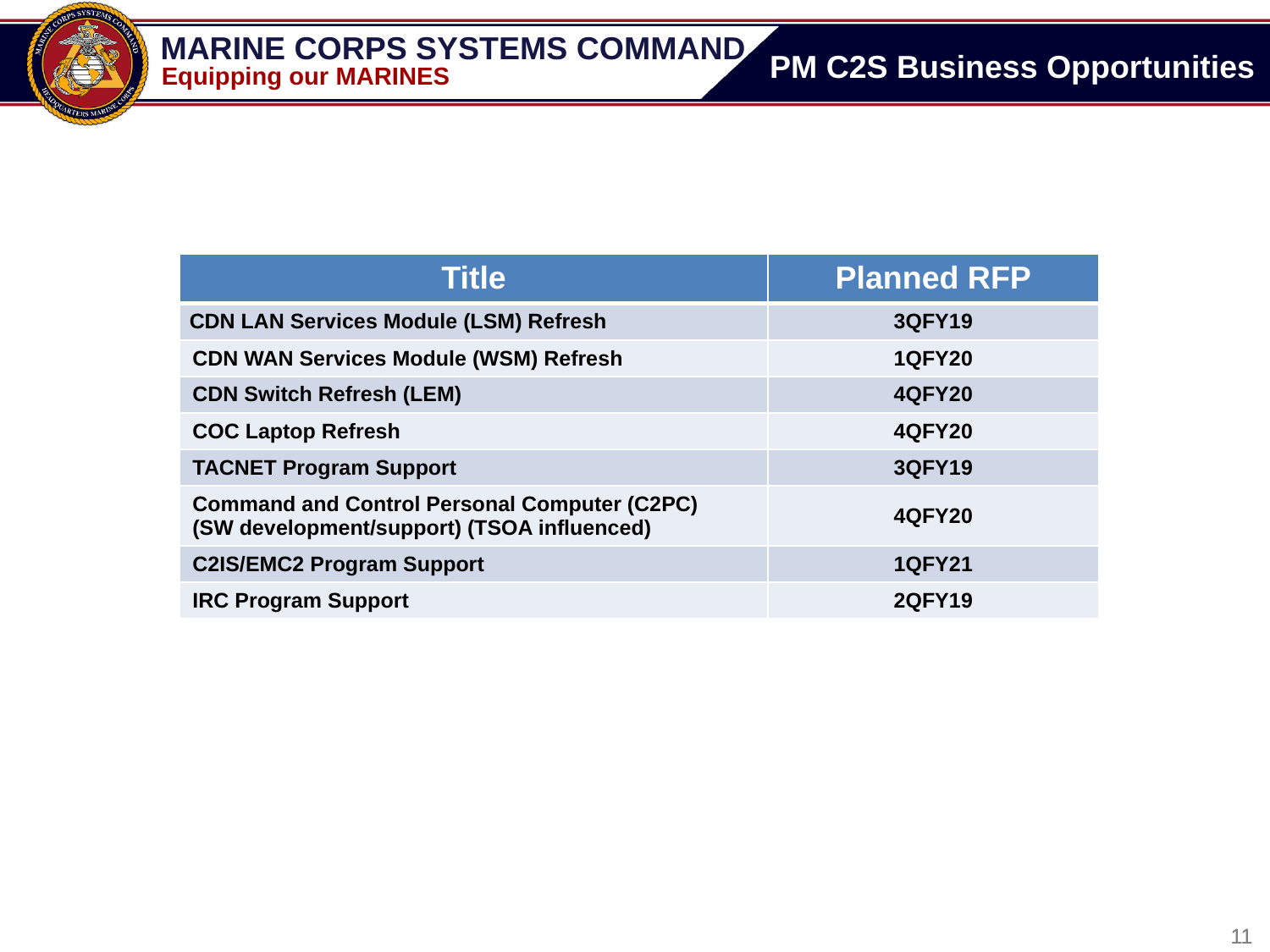

# PM C2S Business Opportunities
| Title | Planned RFP |
| --- | --- |
| CDN LAN Services Module (LSM) Refresh | 3QFY19 |
| CDN WAN Services Module (WSM) Refresh | 1QFY20 |
| CDN Switch Refresh (LEM) | 4QFY20 |
| COC Laptop Refresh | 4QFY20 |
| TACNET Program Support | 3QFY19 |
| Command and Control Personal Computer (C2PC) (SW development/support) (TSOA influenced) | 4QFY20 |
| C2IS/EMC2 Program Support | 1QFY21 |
| IRC Program Support | 2QFY19 |